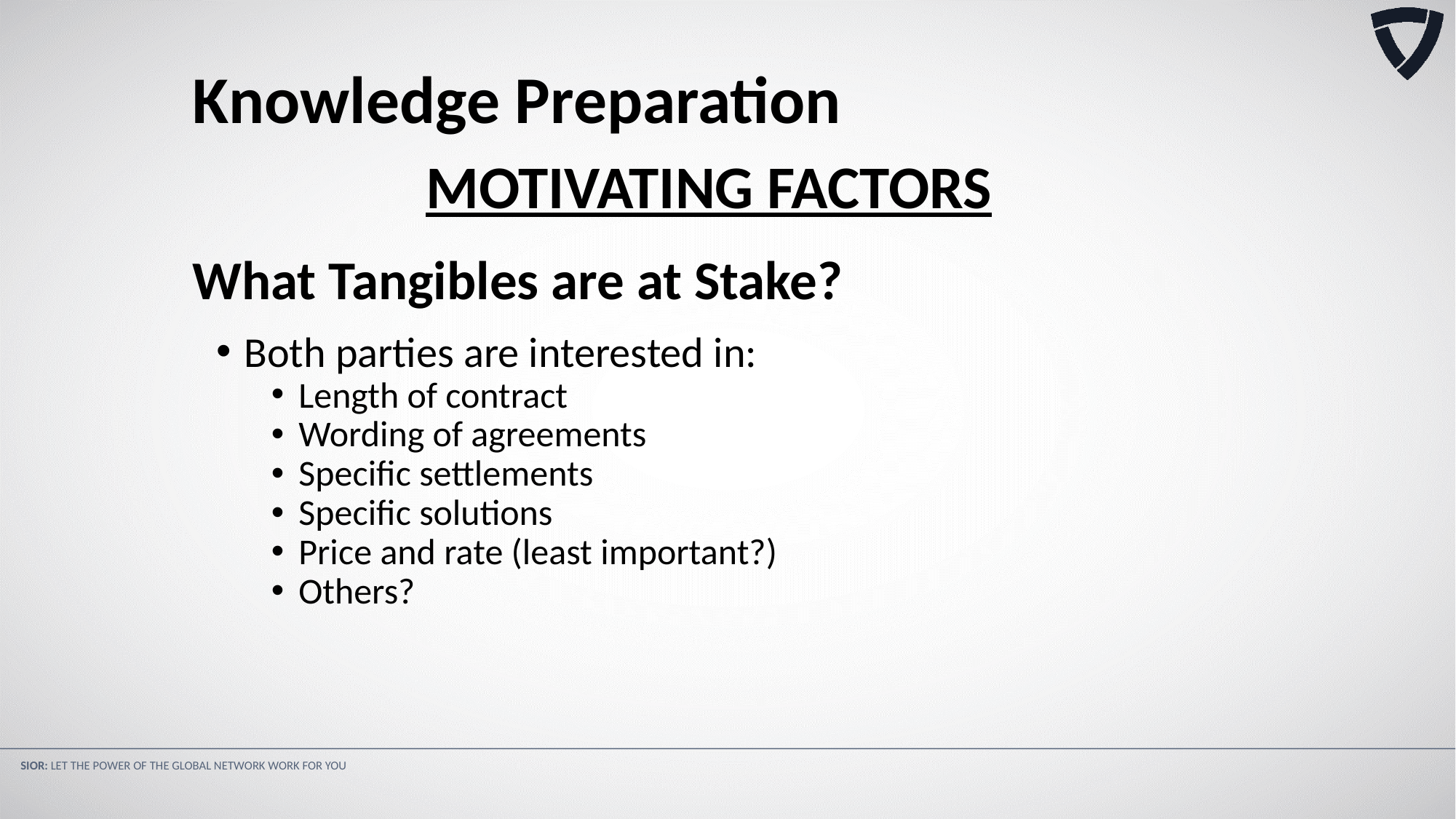

Knowledge Preparation
MOTIVATING FACTORS
What Tangibles are at Stake?
Both parties are interested in:
Length of contract
Wording of agreements
Specific settlements
Specific solutions
Price and rate (least important?)
Others?